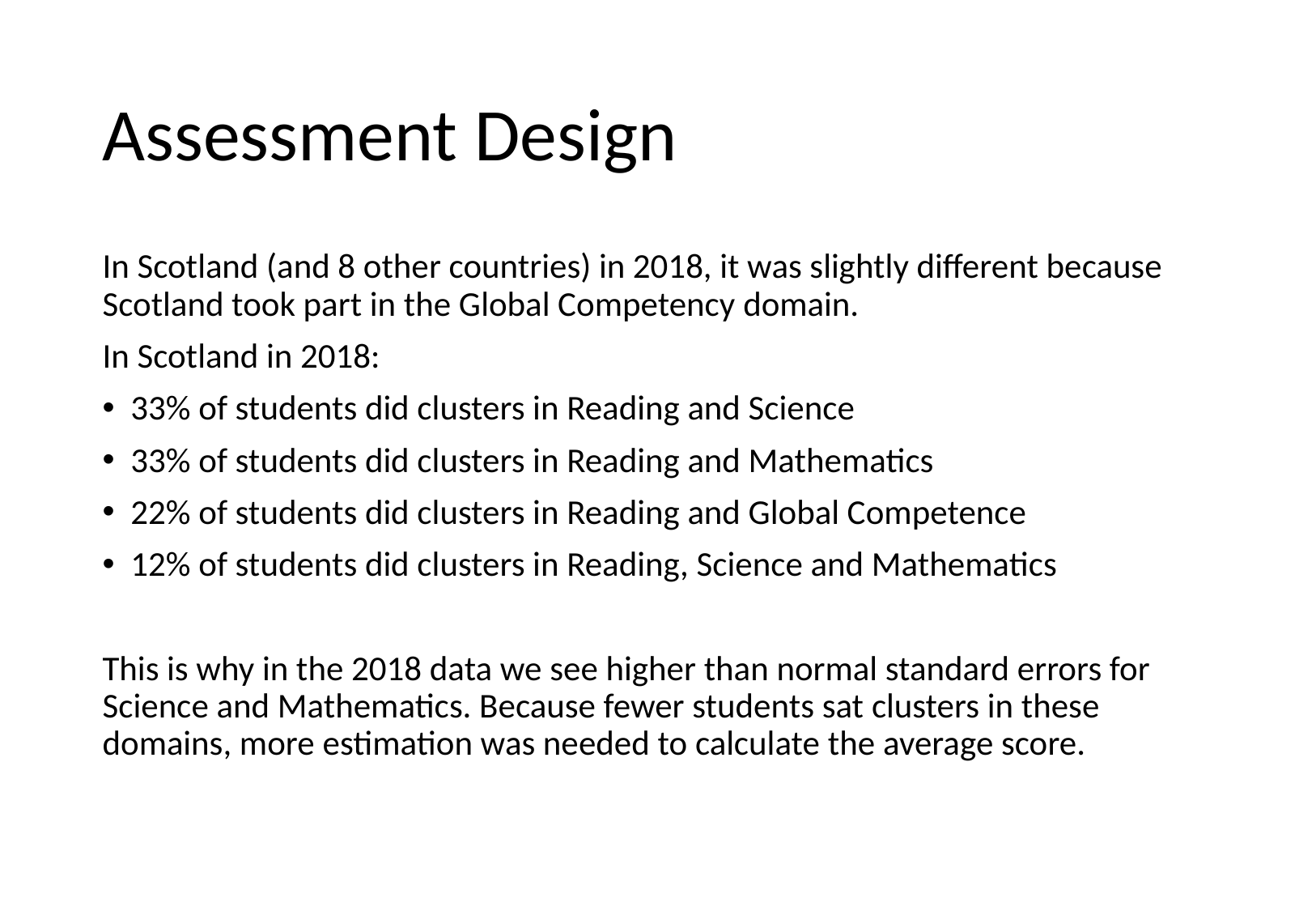

# Assessment Design
In Scotland (and 8 other countries) in 2018, it was slightly different because Scotland took part in the Global Competency domain.
In Scotland in 2018:
33% of students did clusters in Reading and Science
33% of students did clusters in Reading and Mathematics
22% of students did clusters in Reading and Global Competence
12% of students did clusters in Reading, Science and Mathematics

This is why in the 2018 data we see higher than normal standard errors for Science and Mathematics. Because fewer students sat clusters in these domains, more estimation was needed to calculate the average score.